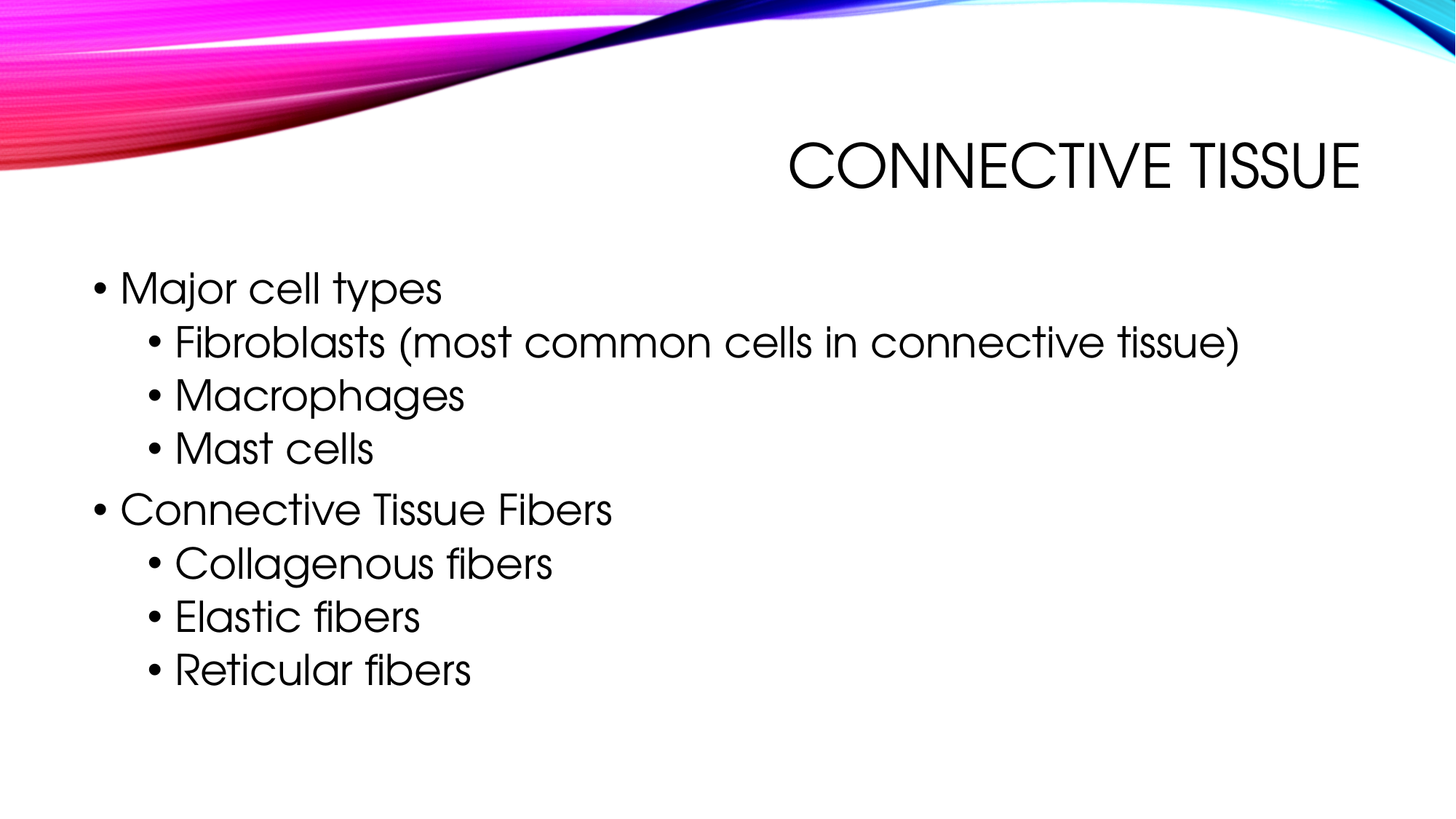

# Connective Tissue
Major cell types
Fibroblasts (most common cells in connective tissue)
Macrophages
Mast cells
Connective Tissue Fibers
Collagenous fibers
Elastic fibers
Reticular fibers